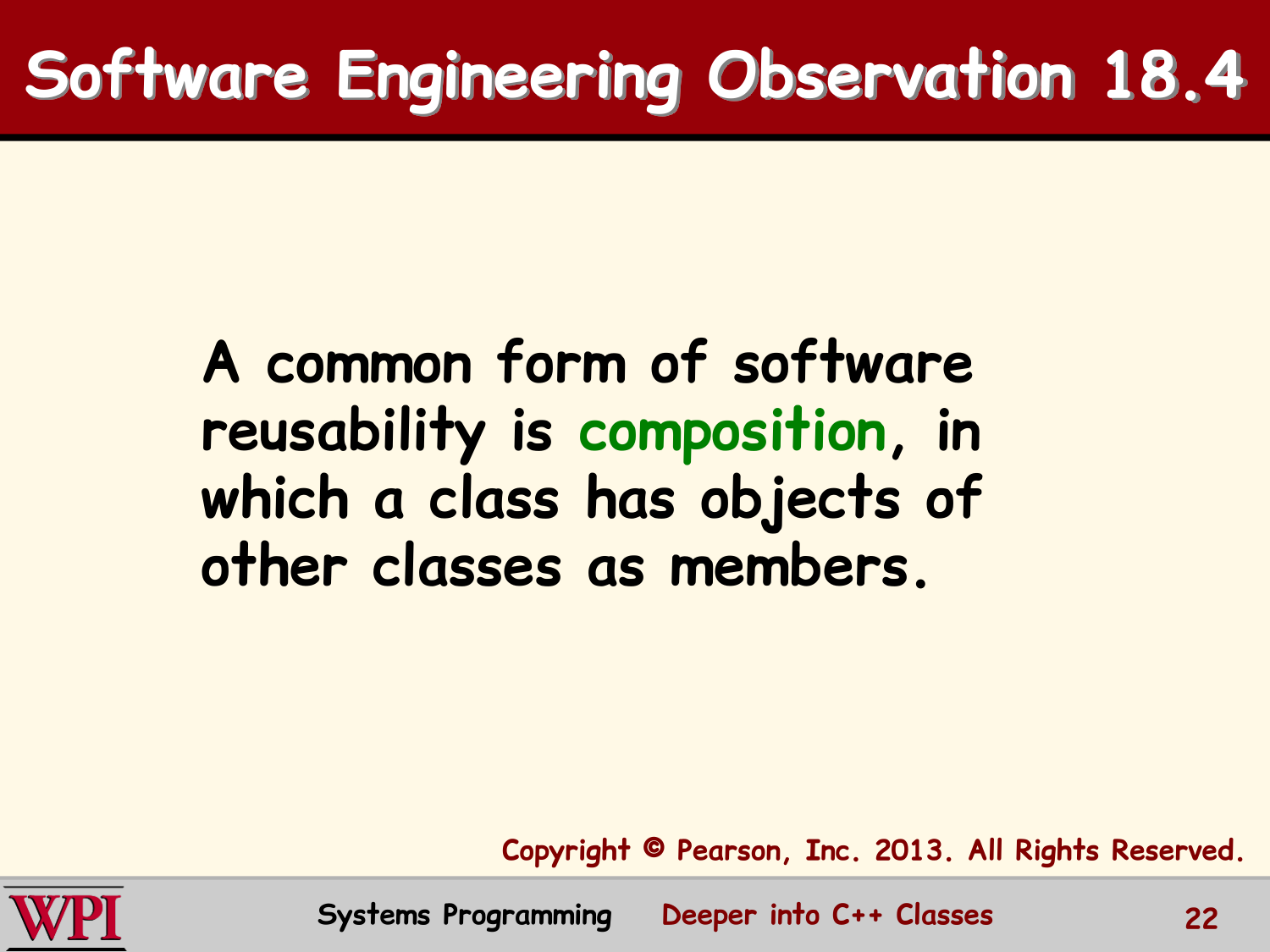

# Software Engineering Observation 18.4
A common form of software reusability is composition, in which a class has objects of other classes as members.
Copyright © Pearson, Inc. 2013. All Rights Reserved.
Systems Programming    Deeper into C++ Classes
22